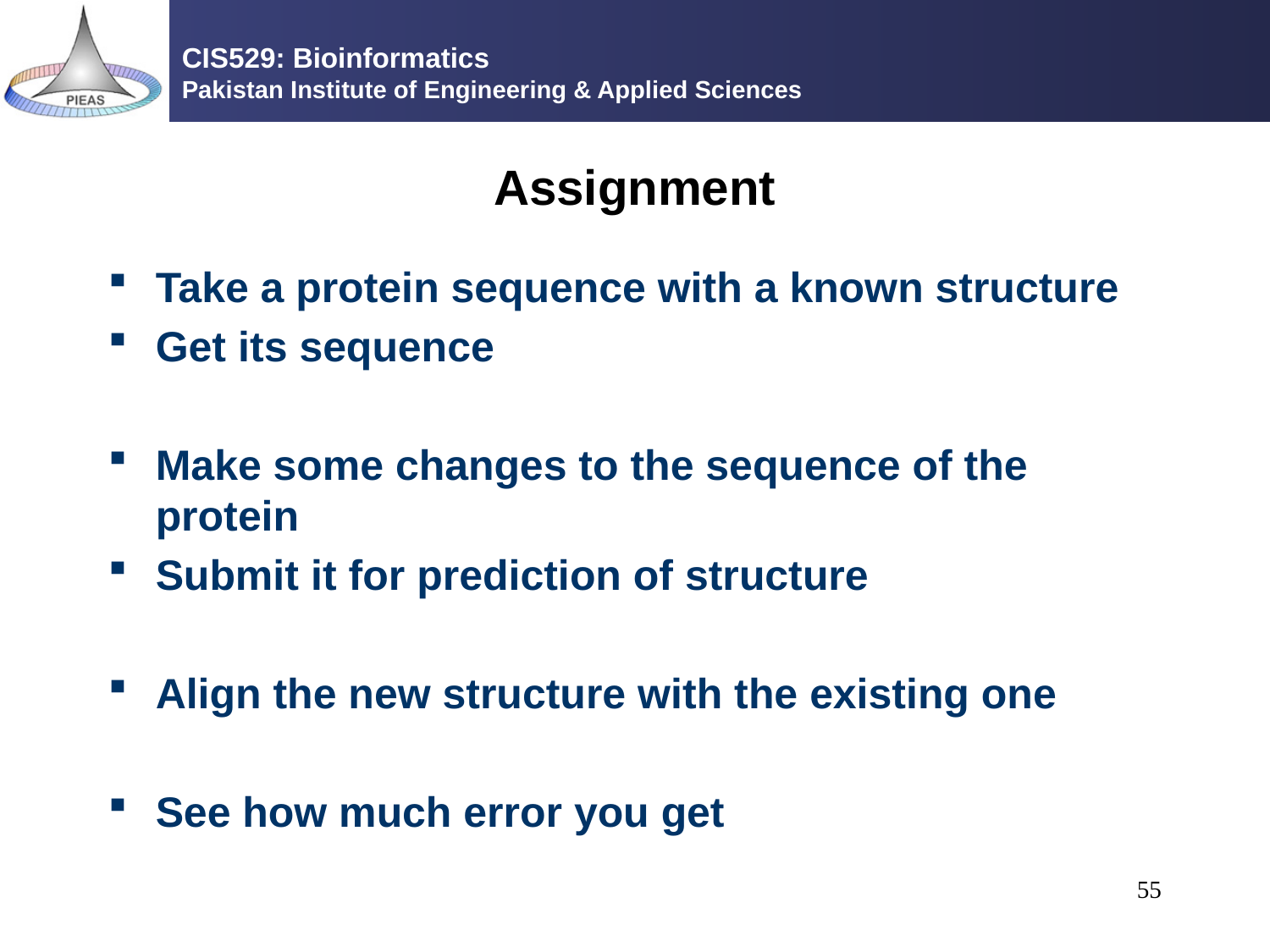

# Assignment
Take a protein sequence with a known structure
Get its sequence

Make some changes to the sequence of the protein
Submit it for prediction of structure

Align the new structure with the existing one

See how much error you get
55